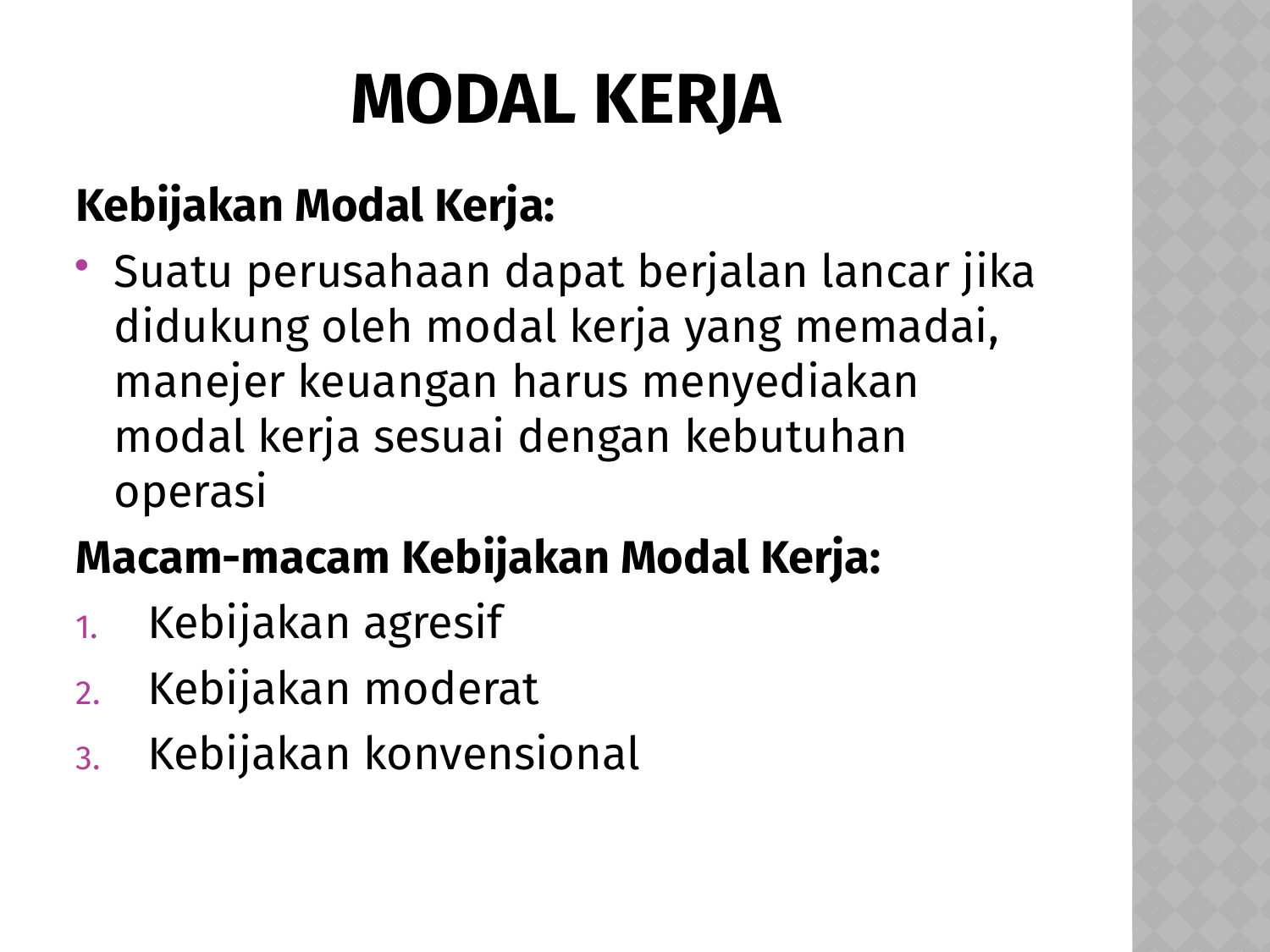

# MODAL KERJA
Kebijakan Modal Kerja:
Suatu perusahaan dapat berjalan lancar jika didukung oleh modal kerja yang memadai, manejer keuangan harus menyediakan modal kerja sesuai dengan kebutuhan operasi
Macam-macam Kebijakan Modal Kerja:
Kebijakan agresif
Kebijakan moderat
Kebijakan konvensional